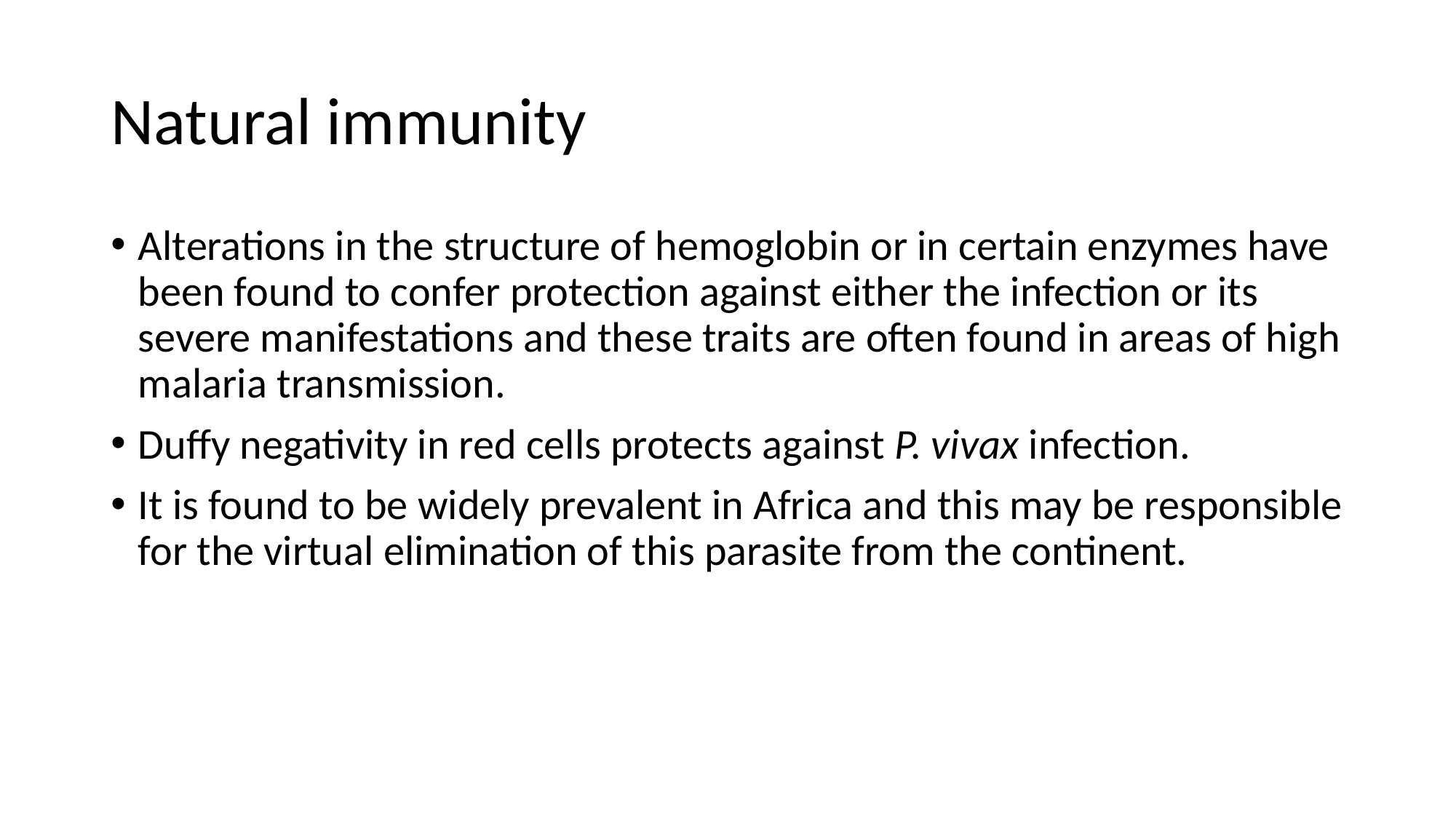

# Natural immunity
Alterations in the structure of hemoglobin or in certain enzymes have been found to confer protection against either the infection or its severe manifestations and these traits are often found in areas of high malaria transmission.
Duffy negativity in red cells protects against P. vivax infection.
It is found to be widely prevalent in Africa and this may be responsible for the virtual elimination of this parasite from the continent.